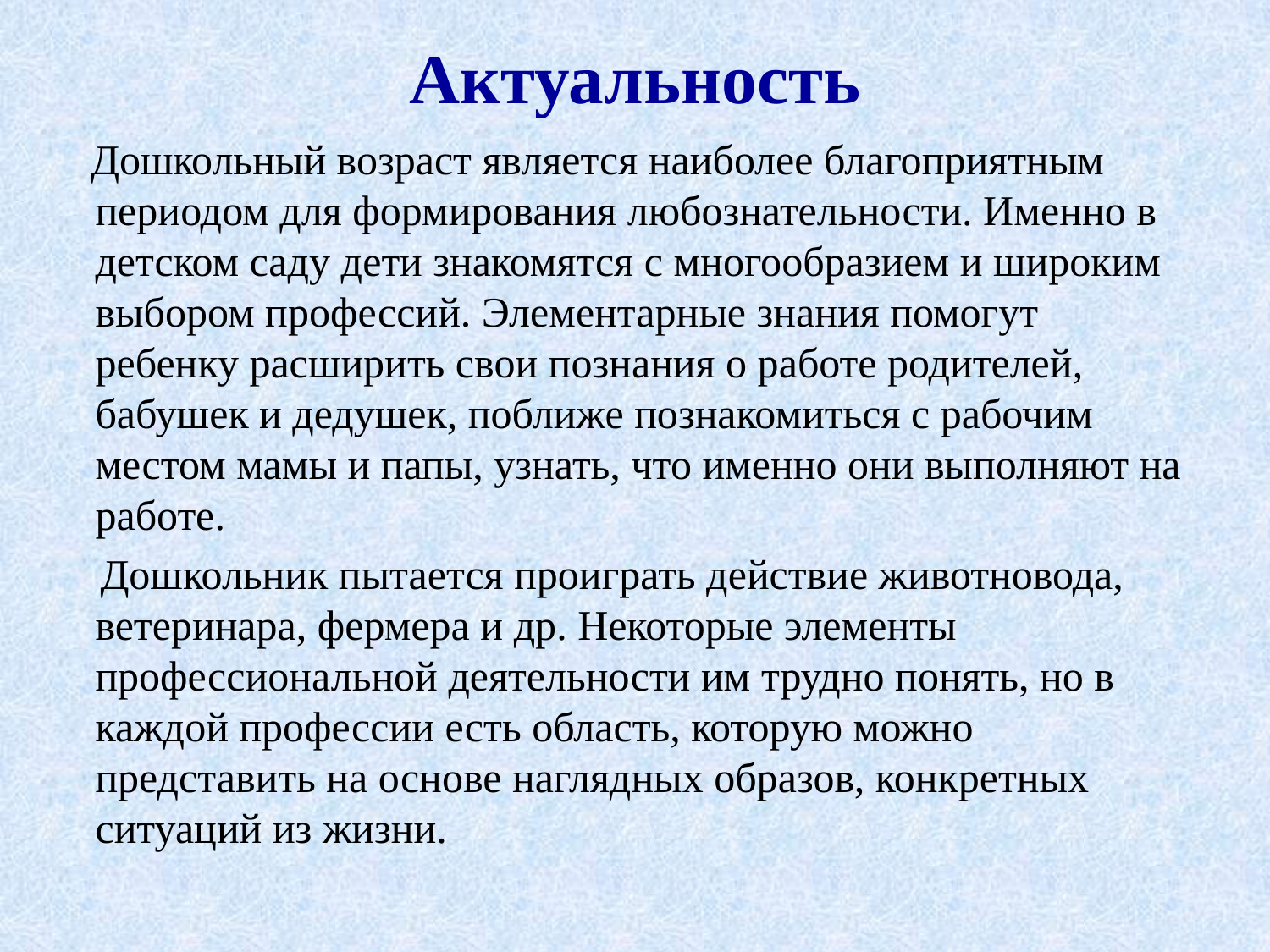

# Актуальность
      Дошкольный возраст является наиболее благоприятным периодом для формирования любознательности. Именно в детском саду дети знакомятся с многообразием и широким выбором профессий. Элементарные знания помогут ребенку расширить свои познания о работе родителей, бабушек и дедушек, поближе познакомиться с рабочим местом мамы и папы, узнать, что именно они выполняют на работе.
     Дошкольник пытается проиграть действие животновода, ветеринара, фермера и др. Некоторые элементы профессиональной деятельности им трудно понять, но в каждой профессии есть область, которую можно представить на основе наглядных образов, конкретных ситуаций из жизни.